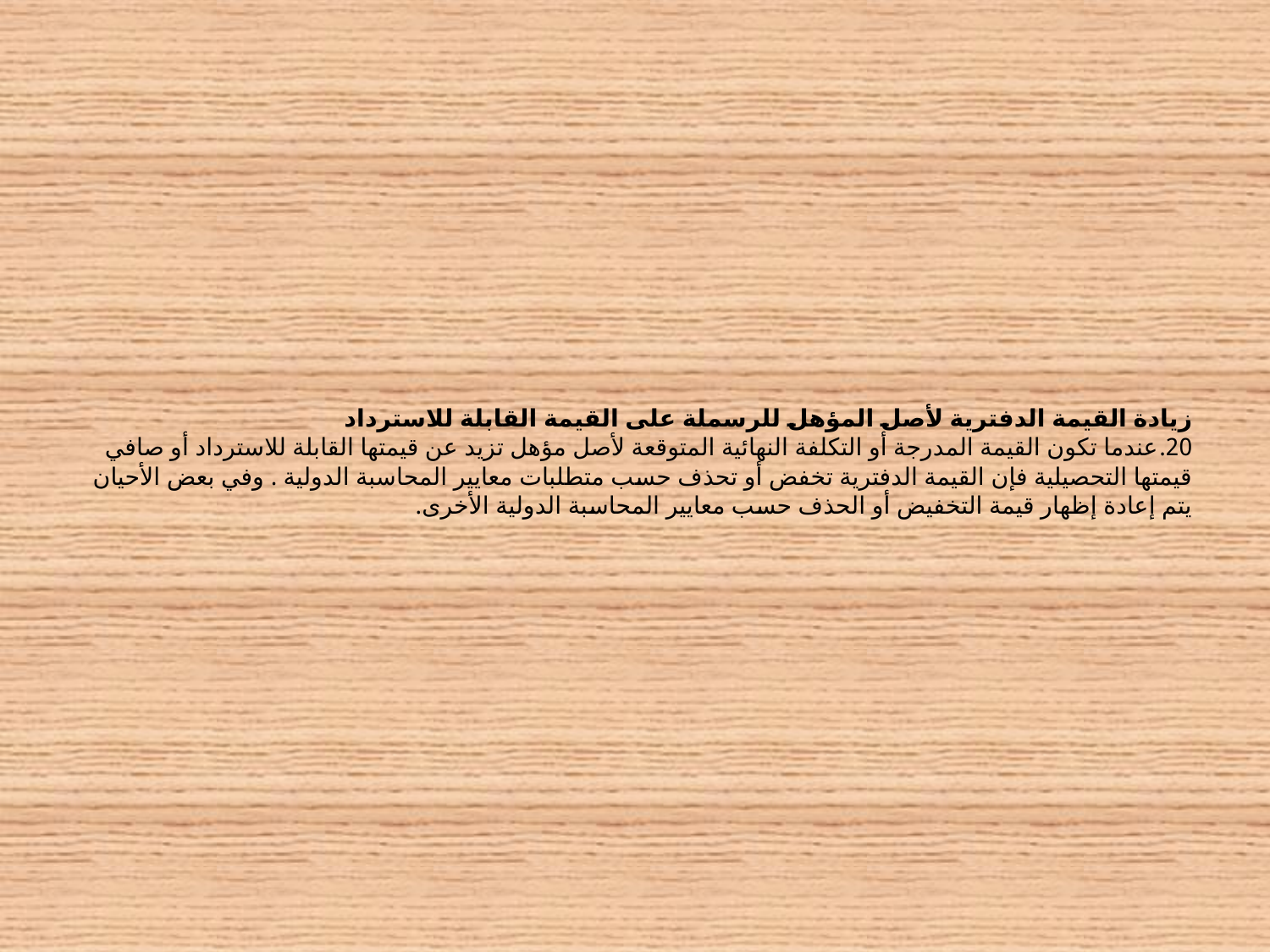

# زيادة القيمة الدفترية لأصل المؤهل للرسملة على القيمة القابلة للاسترداد 20.	عندما تكون القيمة المدرجة أو التكلفة النهائية المتوقعة لأصل مؤهل تزيد عن قيمتها القابلة للاسترداد أو صافي قيمتها التحصيلية فإن القيمة الدفترية تخفض أو تحذف حسب متطلبات معايير المحاسبة الدولية . وفي بعض الأحيان يتم إعادة إظهار قيمة التخفيض أو الحذف حسب معايير المحاسبة الدولية الأخرى.